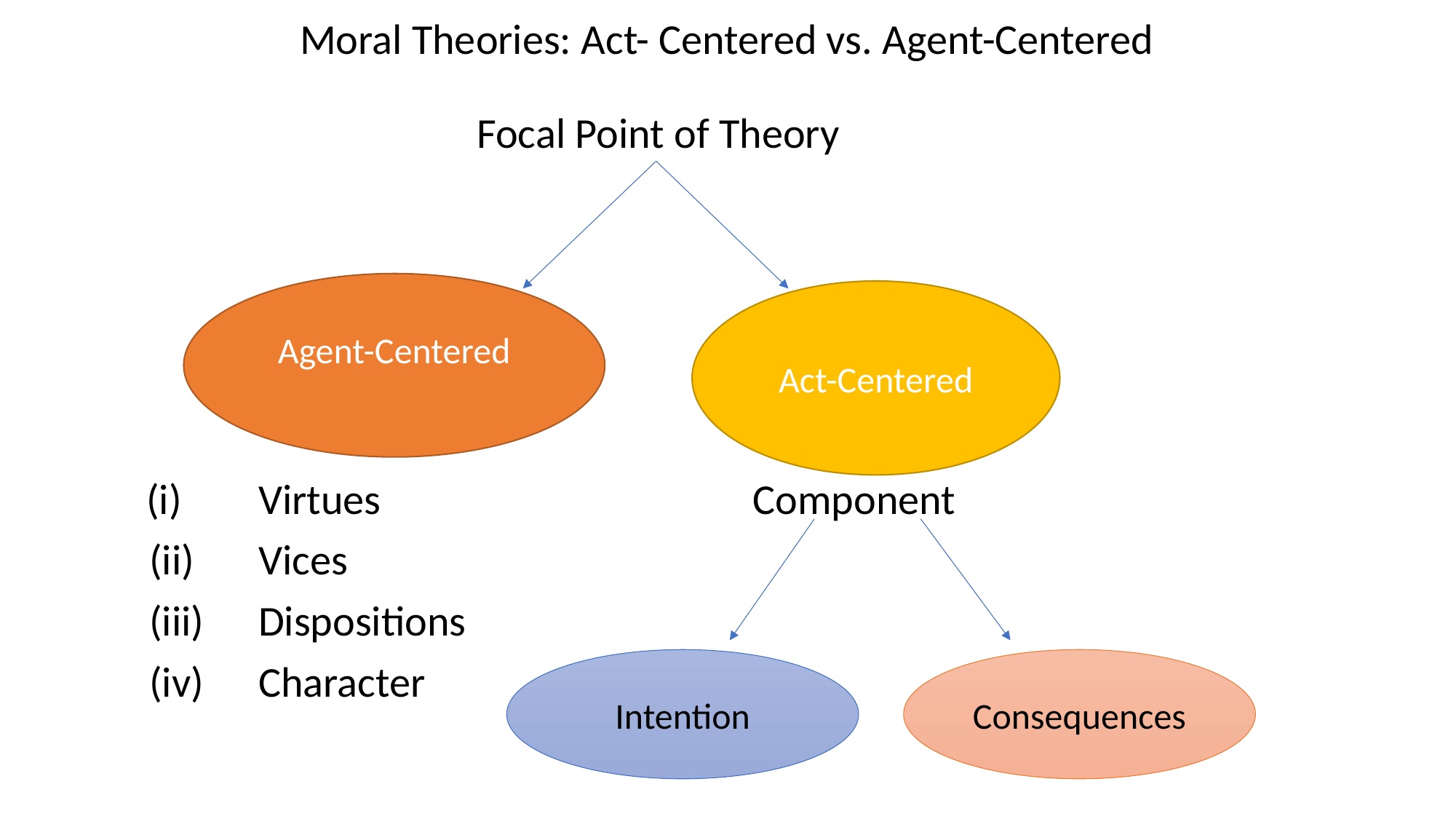

# Moral Theories: Act- Centered vs. Agent-Centered
				Focal Point of Theory

           (i) 	Virtues			      Component
	(ii)	Vices
	(iii)	Dispositions
	(iv)	Character
Agent-Centered

Act-Centered
Consequences
Intention